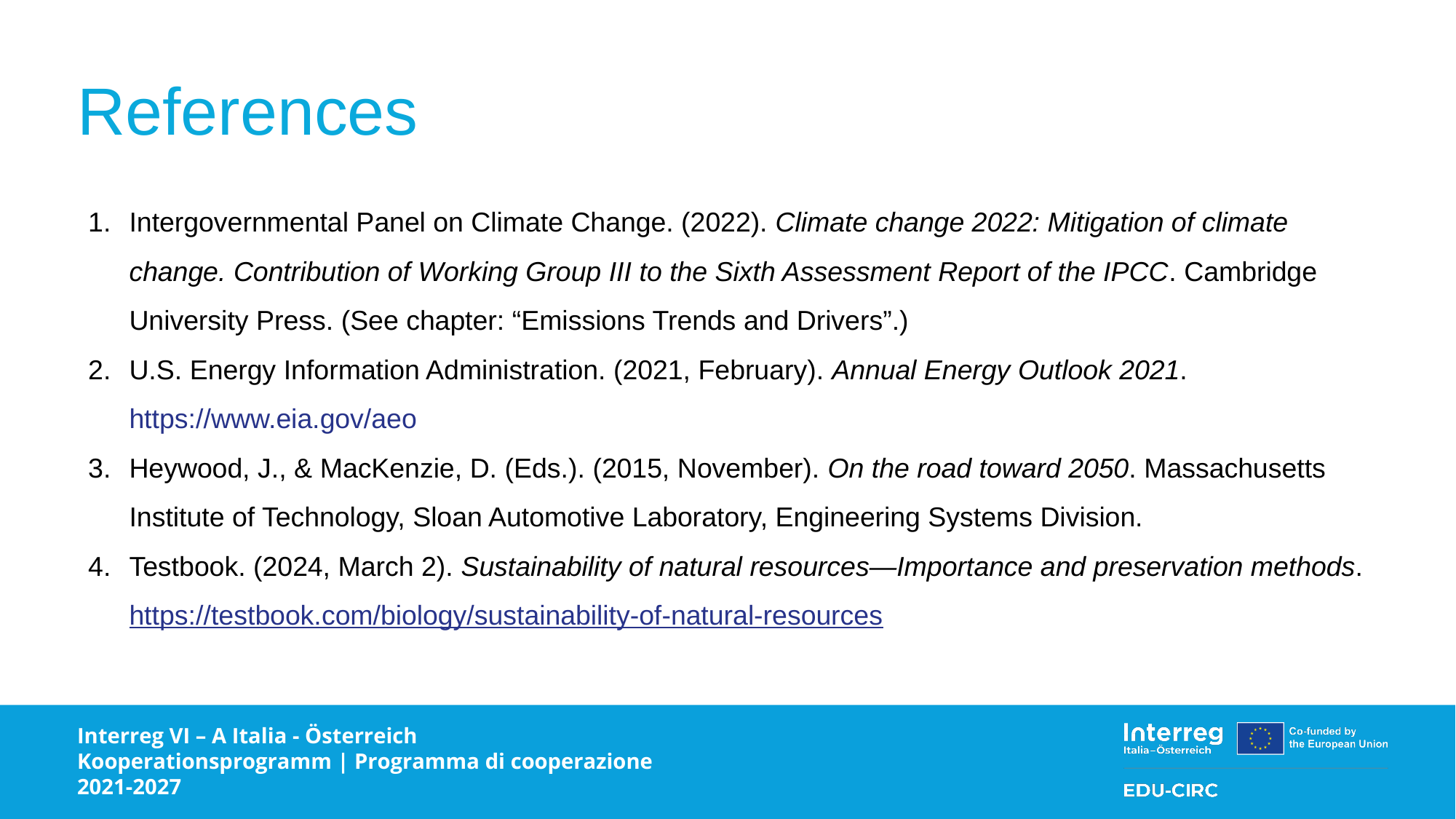

# References
Intergovernmental Panel on Climate Change. (2022). Climate change 2022: Mitigation of climate change. Contribution of Working Group III to the Sixth Assessment Report of the IPCC. Cambridge University Press. (See chapter: “Emissions Trends and Drivers”.)
U.S. Energy Information Administration. (2021, February). Annual Energy Outlook 2021. https://www.eia.gov/aeo
Heywood, J., & MacKenzie, D. (Eds.). (2015, November). On the road toward 2050. Massachusetts Institute of Technology, Sloan Automotive Laboratory, Engineering Systems Division.
Testbook. (2024, March 2). Sustainability of natural resources—Importance and preservation methods. https://testbook.com/biology/sustainability-of-natural-resources